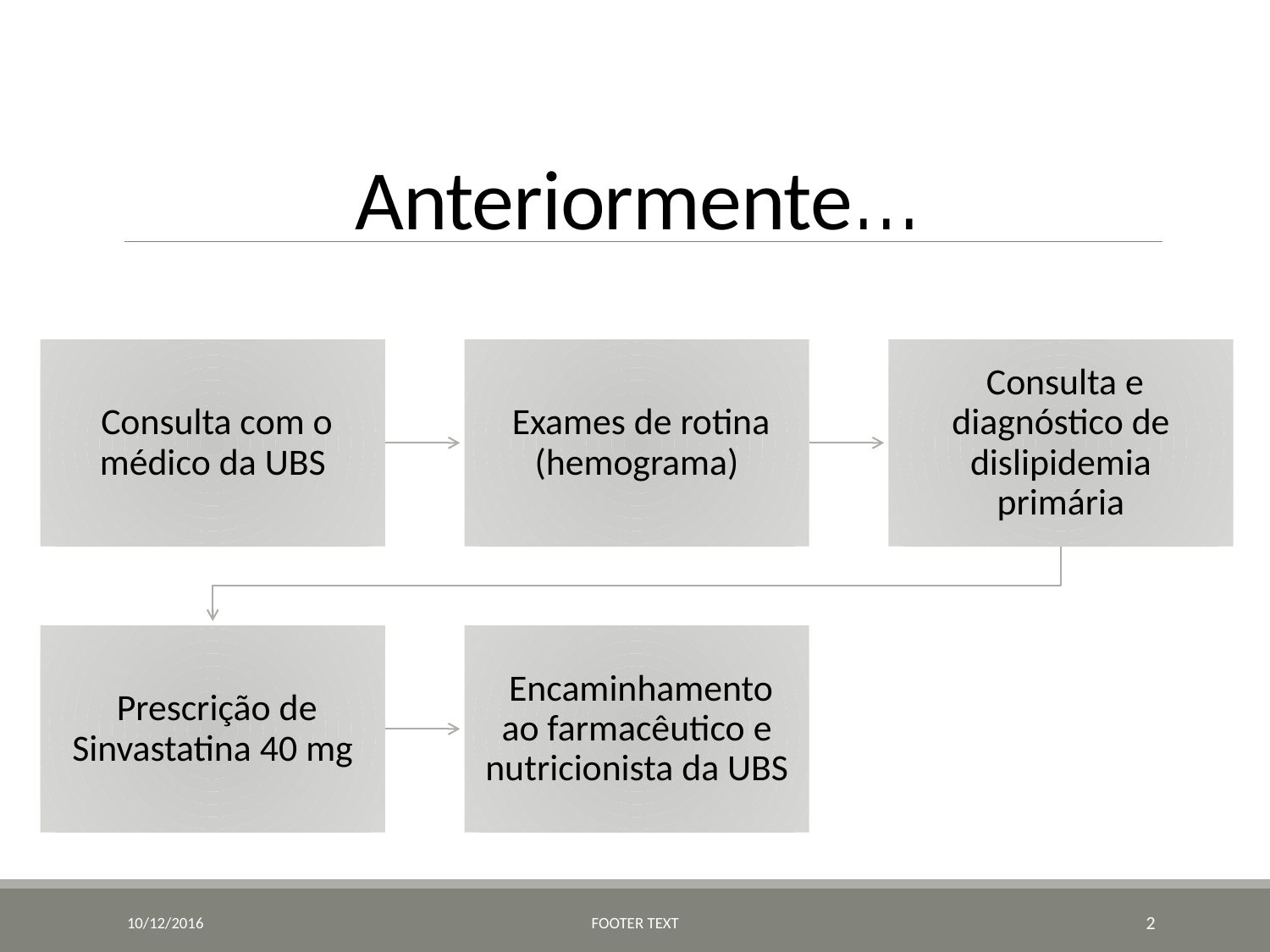

# Anteriormente...

 Consulta com o médico da UBS

 Exames de rotina (hemograma)

 Consulta e diagnóstico de dislipidemia primária

 Prescrição de Sinvastatina 40 mg
 Encaminhamento ao farmacêutico e nutricionista da UBS
10/12/2016
Footer Text
2